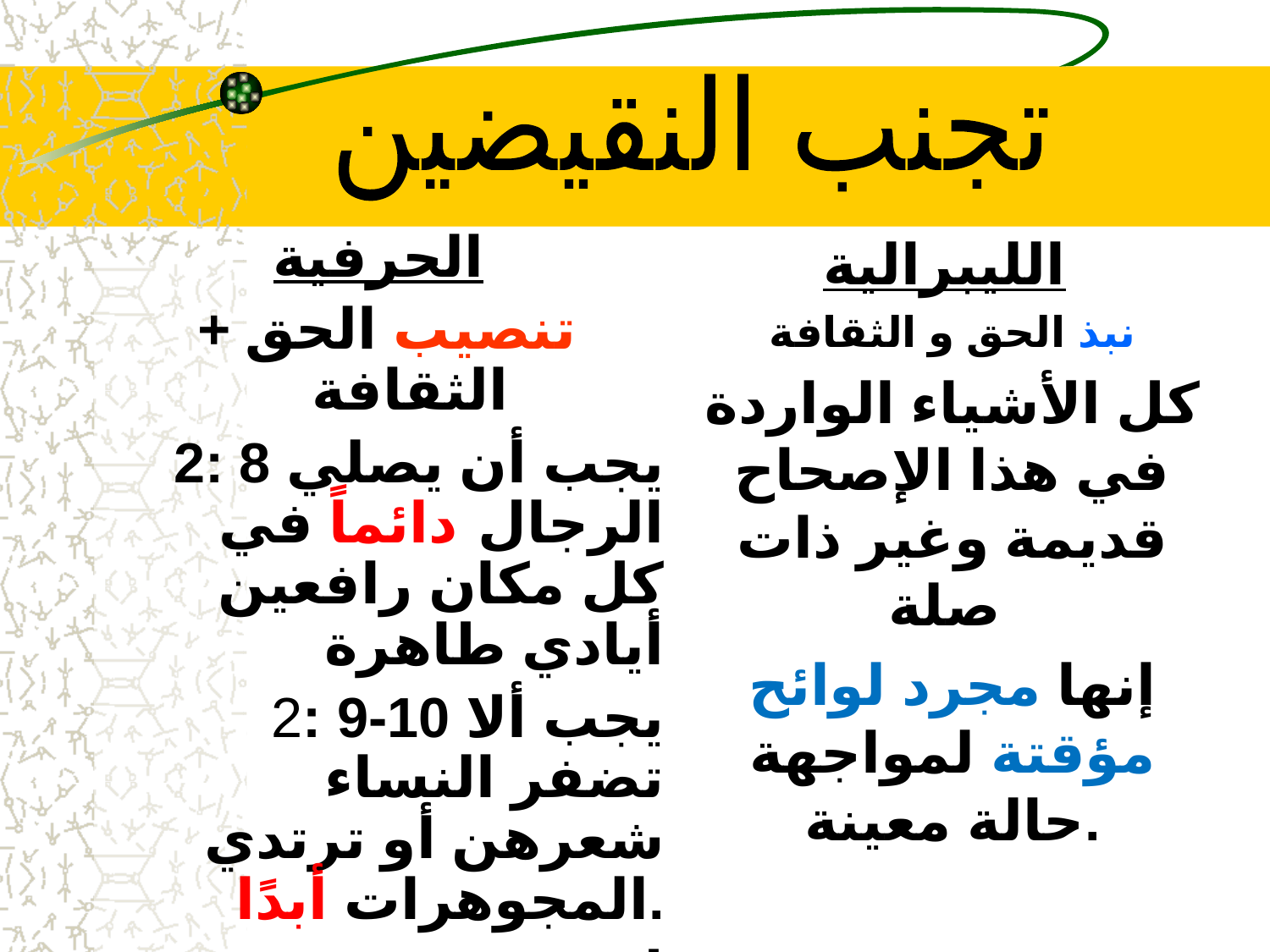

# Avoid the 2 Extremes
تجنب النقيضين
الحرفية
تنصيب الحق + الثقافة
2: 8 يجب أن يصلي الرجال دائماً في كل مكان رافعين أيادي طاهرة
 2: 9-10 يجب ألا تضفر النساء شعرهن أو ترتدي المجوهرات أبدًا.
2: 11-12 لا يجوز للمرأة بأي حال من الأحوال تعليم الرجل.
الليبرالية
نبذ الحق و الثقافة
كل الأشياء الواردة في هذا الإصحاح قديمة وغير ذات صلة
إنها مجرد لوائح مؤقتة لمواجهة حالة معينة.